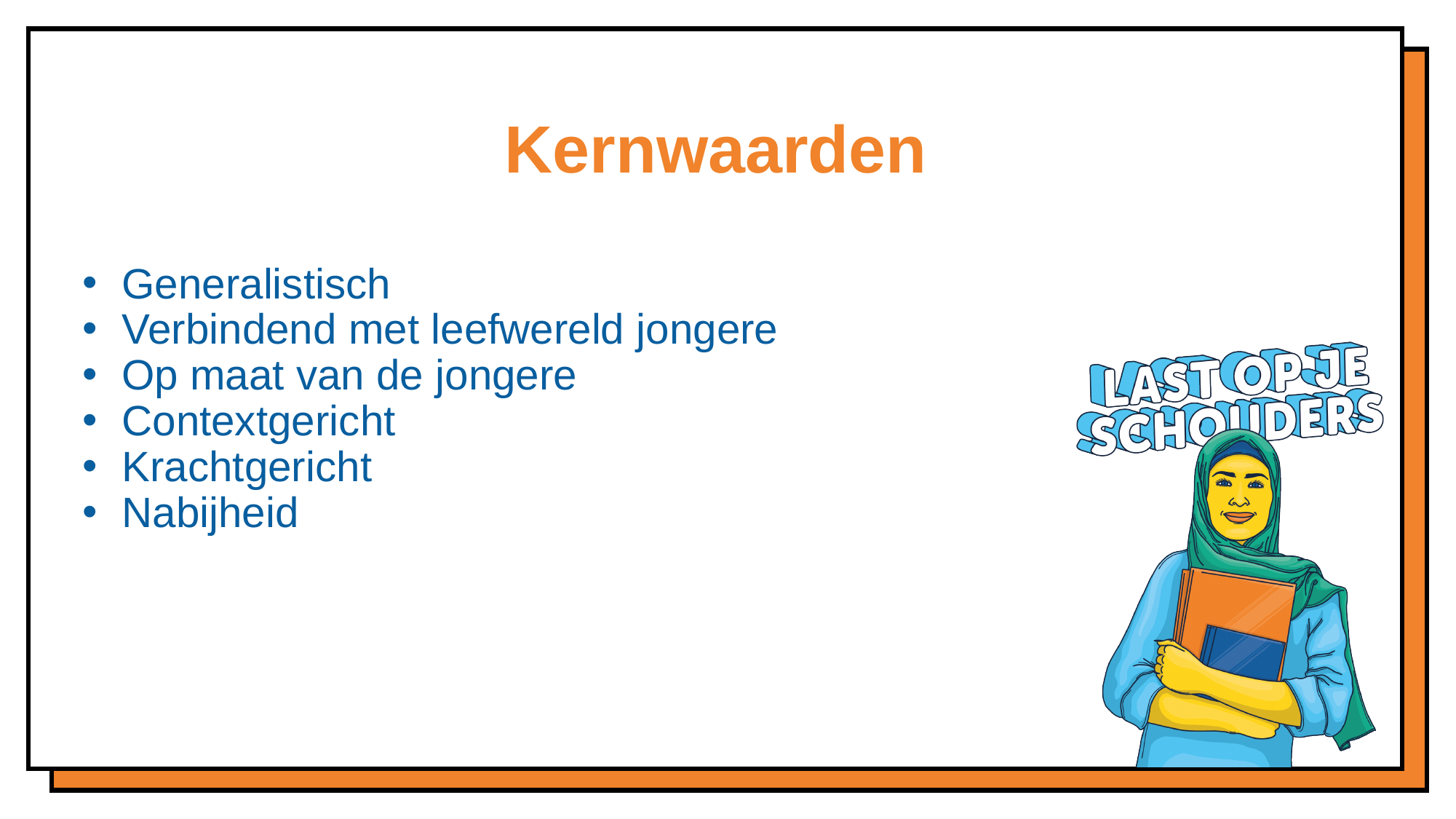

# Kernwaarden
 Generalistisch
 Verbindend met leefwereld jongere
 Op maat van de jongere
 Contextgericht
 Krachtgericht
 Nabijheid